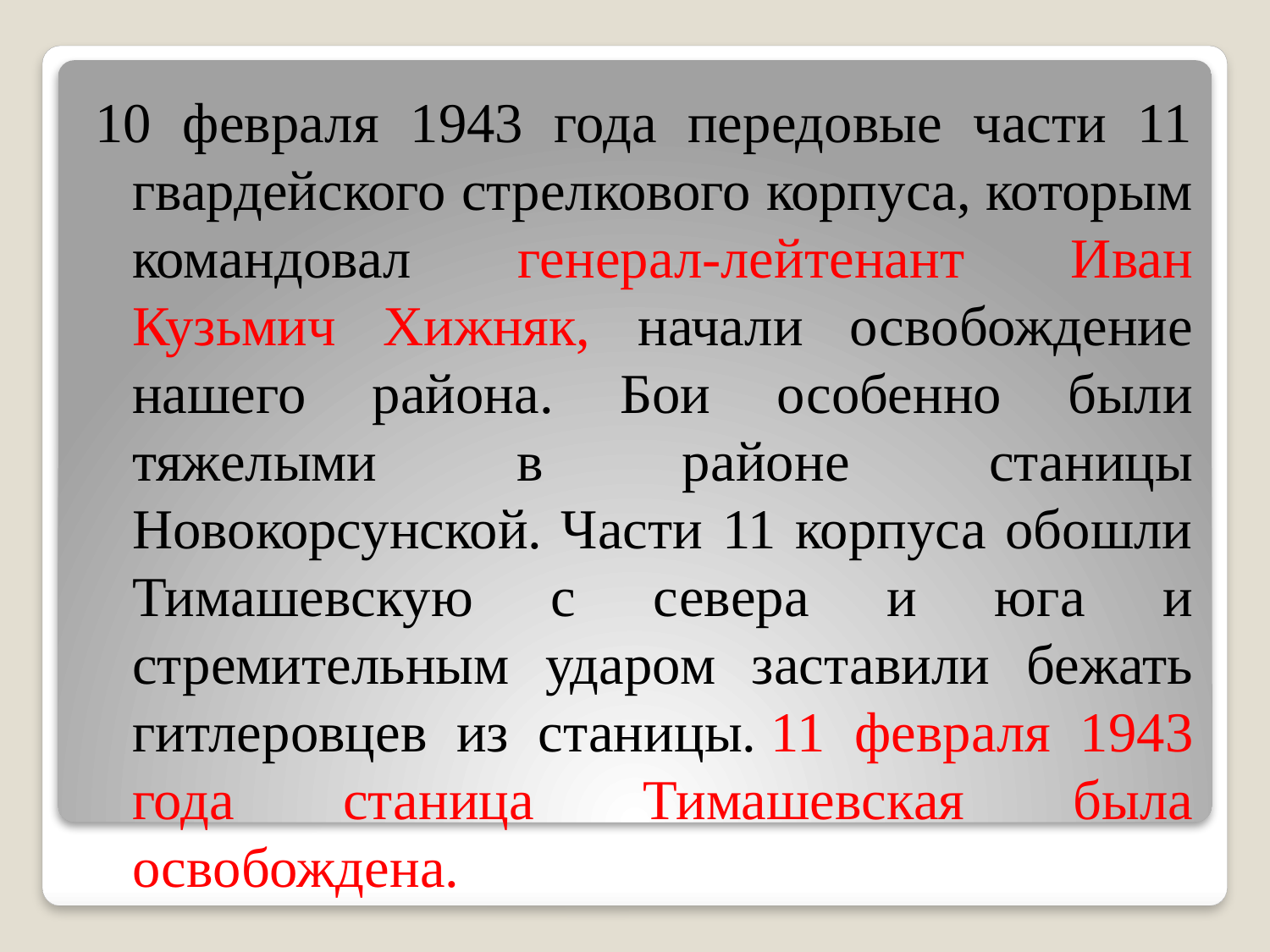

10 февраля 1943 года передовые части 11 гвардейского стрелкового корпуса, которым командовал генерал-лейтенант Иван Кузьмич Хижняк, начали освобождение нашего района. Бои особенно были тяжелыми в районе станицы Новокорсунской. Части 11 корпуса обошли Тимашевскую с севера и юга и стремительным ударом заставили бежать гитлеровцев из станицы. 11 февраля 1943 года станица Тимашевская была освобождена.
#